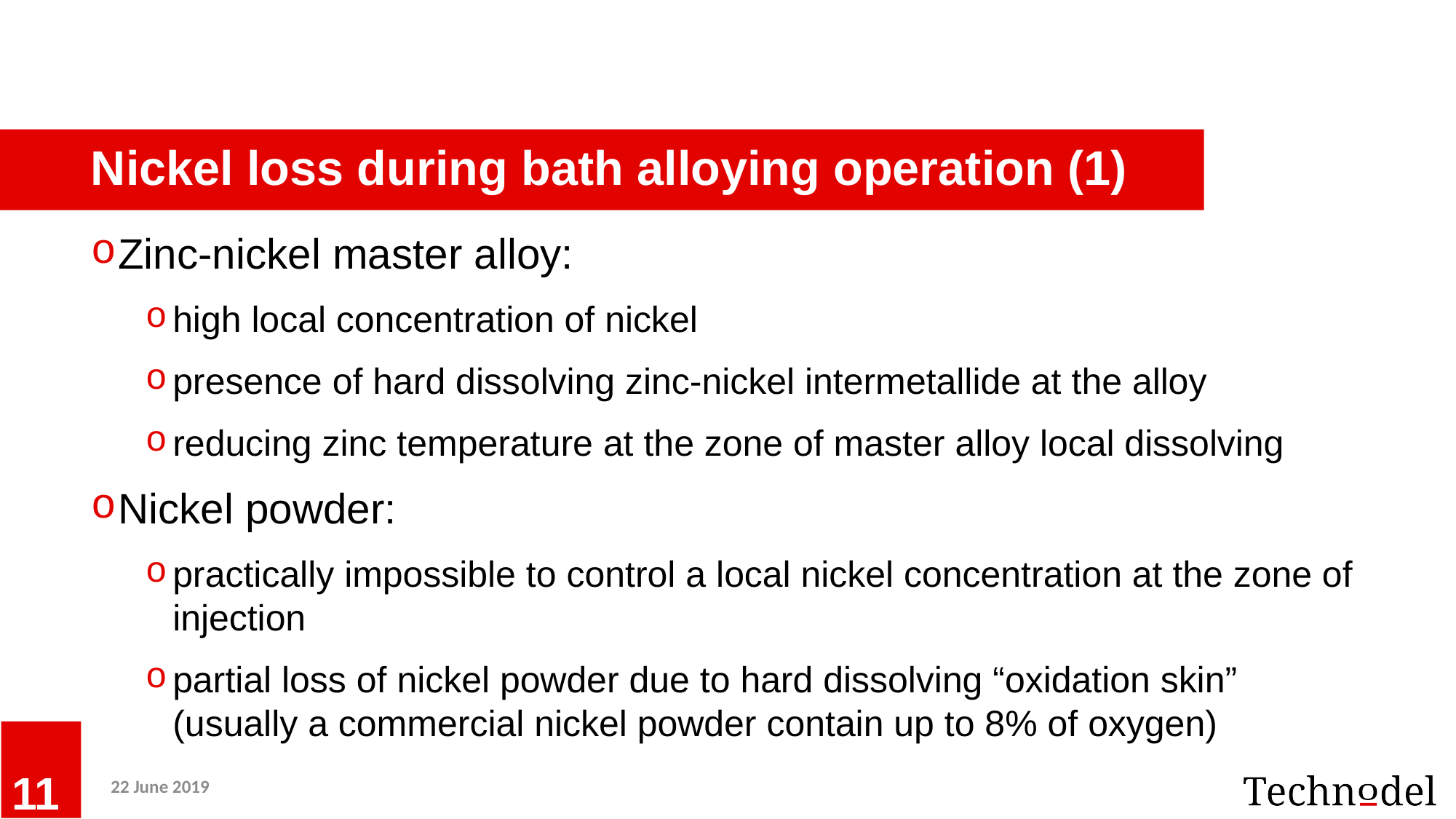

# Nickel loss during bath alloying operation (1)
Zinc-nickel master alloy:
high local concentration of nickel
presence of hard dissolving zinc-nickel intermetallide at the alloy
reducing zinc temperature at the zone of master alloy local dissolving
Nickel powder:
practically impossible to control a local nickel concentration at the zone of injection
partial loss of nickel powder due to hard dissolving “oxidation skin” (usually a commercial nickel powder contain up to 8% of oxygen)
22 June 2019
11